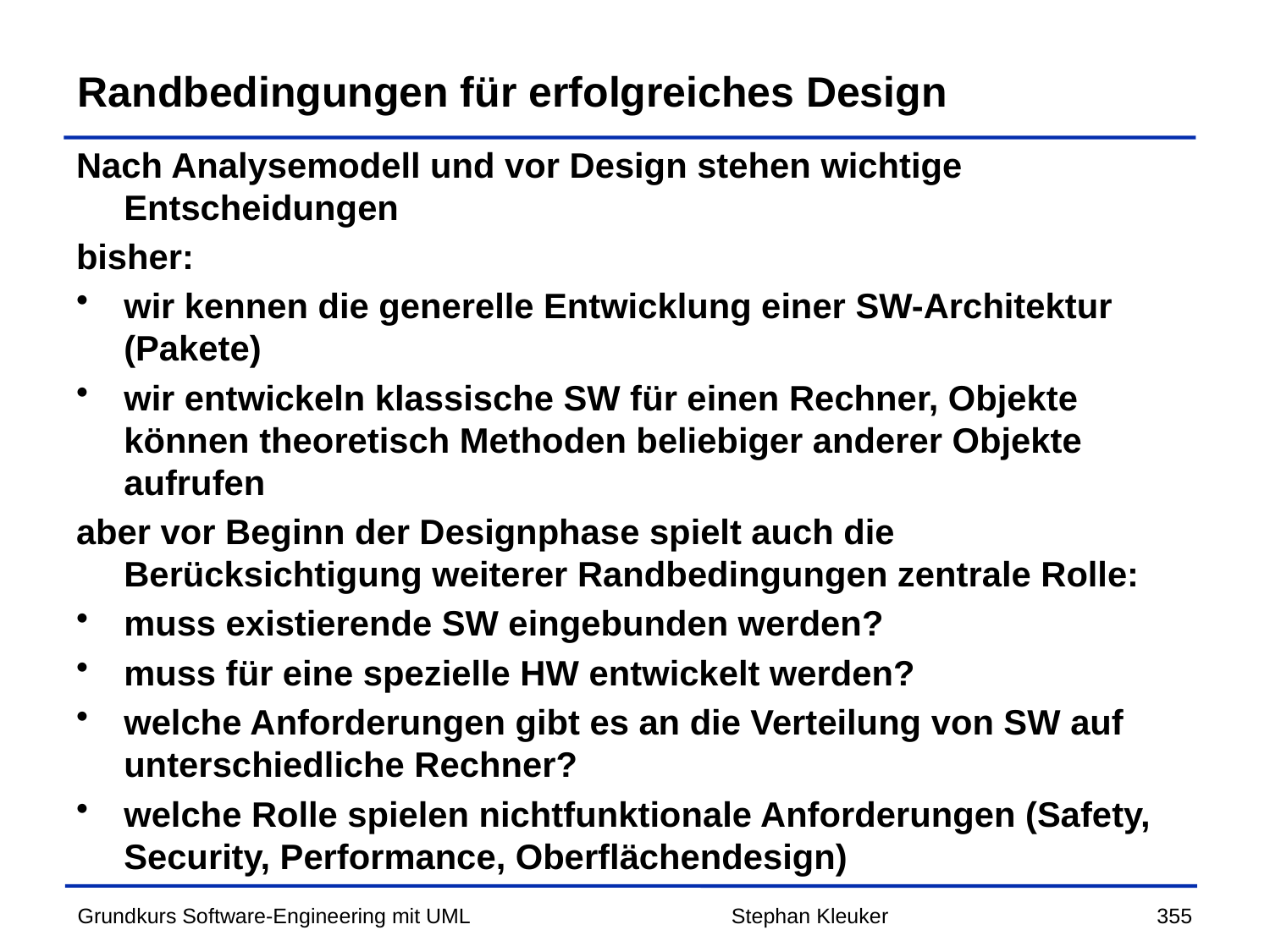

# Randbedingungen für erfolgreiches Design
Nach Analysemodell und vor Design stehen wichtige Entscheidungen
bisher:
wir kennen die generelle Entwicklung einer SW-Architektur (Pakete)
wir entwickeln klassische SW für einen Rechner, Objekte können theoretisch Methoden beliebiger anderer Objekte aufrufen
aber vor Beginn der Designphase spielt auch die Berücksichtigung weiterer Randbedingungen zentrale Rolle:
muss existierende SW eingebunden werden?
muss für eine spezielle HW entwickelt werden?
welche Anforderungen gibt es an die Verteilung von SW auf unterschiedliche Rechner?
welche Rolle spielen nichtfunktionale Anforderungen (Safety, Security, Performance, Oberflächendesign)

Stephan Kleuker